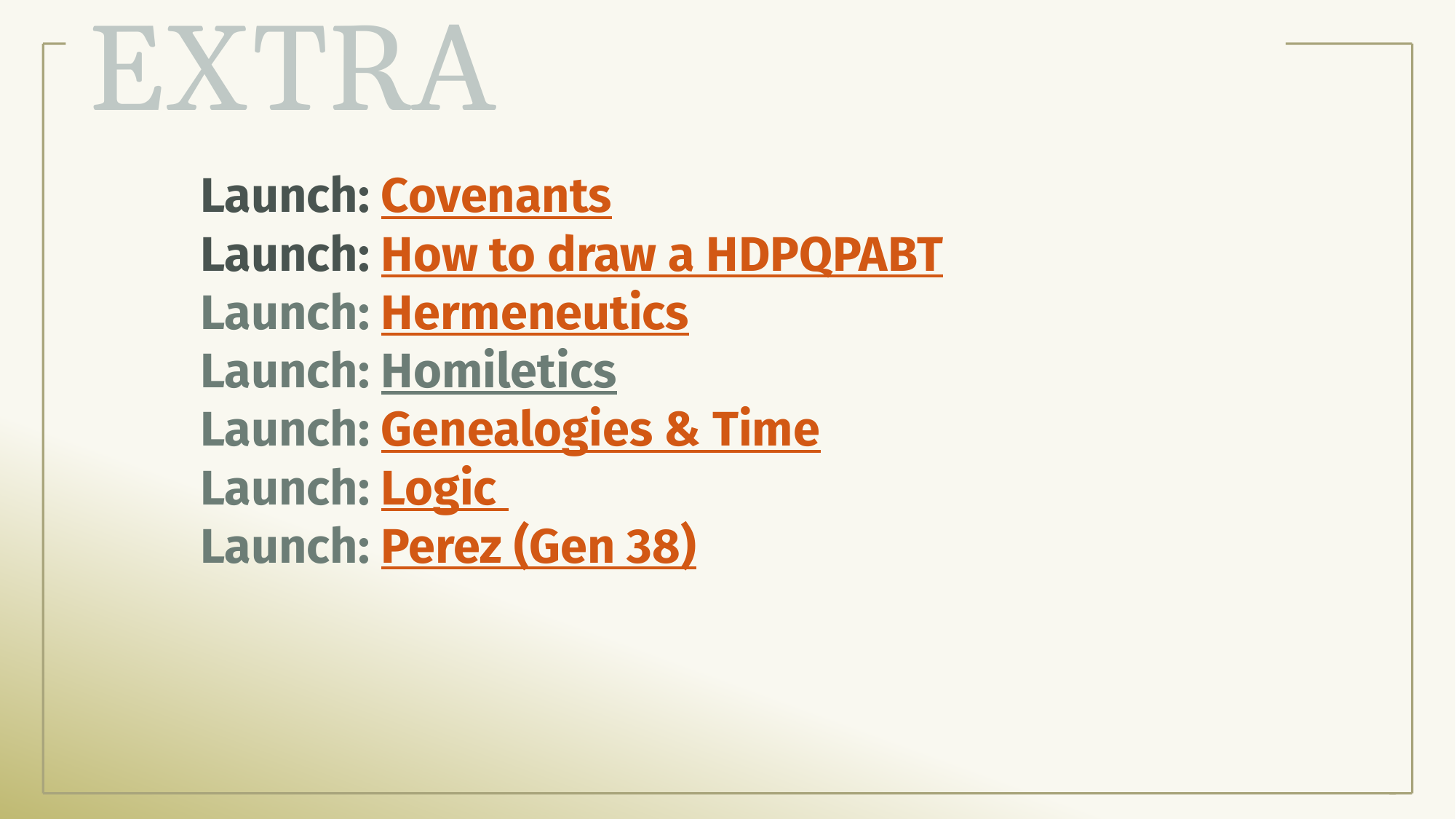

# Extra
Launch: Covenants
Launch: How to draw a HDPQPABT
Launch: Hermeneutics
Launch: Homiletics
Launch: Genealogies & Time
Launch: Logic
Launch: Perez (Gen 38)